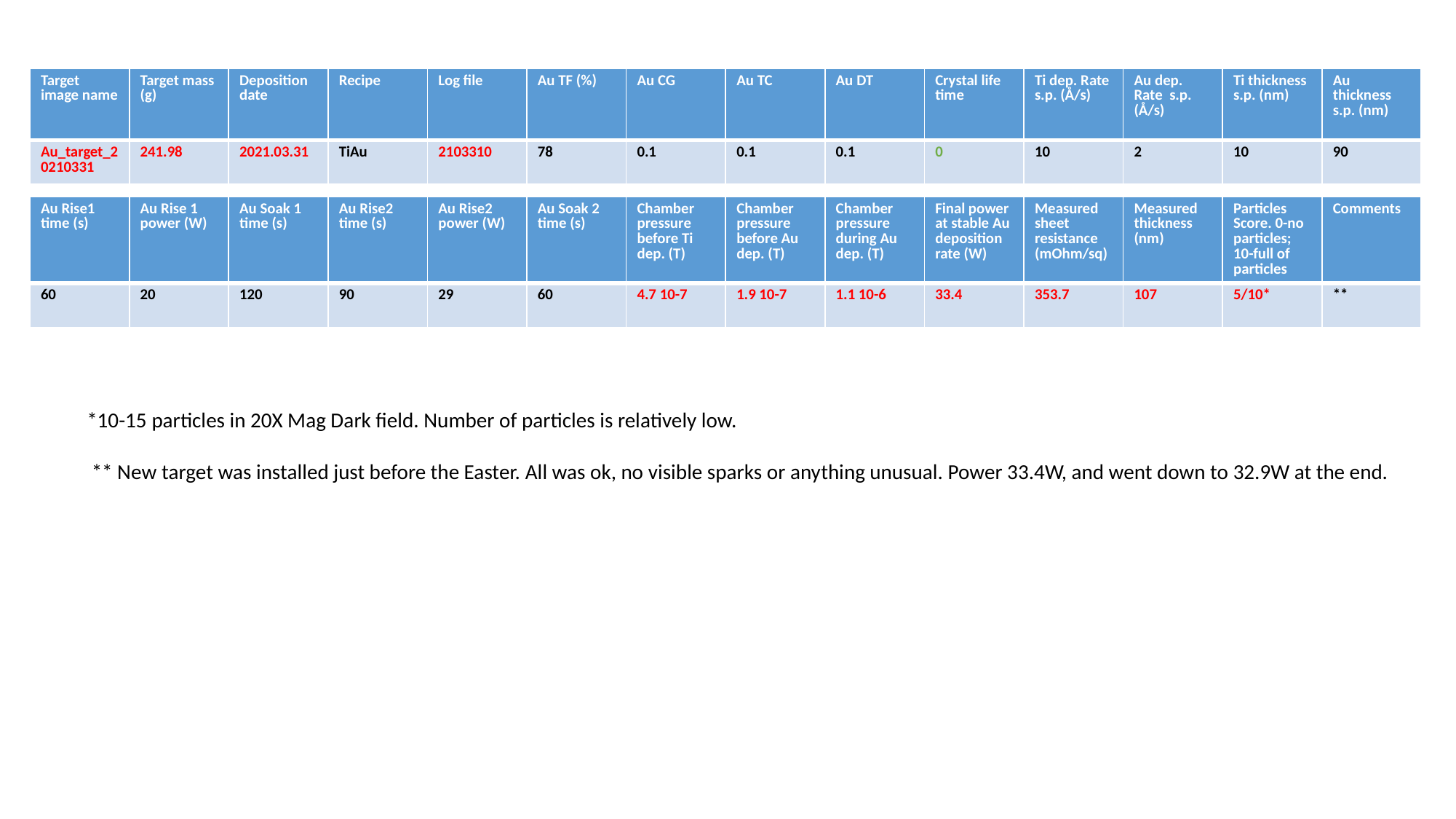

| Target image name | Target mass (g) | Deposition date | Recipe | Log file | Au TF (%) | Au CG | Au TC | Au DT | Crystal life time | Ti dep. Rate s.p. (Å/s) | Au dep. Rate s.p. (Å/s) | Ti thickness s.p. (nm) | Au thickness s.p. (nm) |
| --- | --- | --- | --- | --- | --- | --- | --- | --- | --- | --- | --- | --- | --- |
| Au\_target\_20210331 | 241.98 | 2021.03.31 | TiAu | 2103310 | 78 | 0.1 | 0.1 | 0.1 | 0 | 10 | 2 | 10 | 90 |
| Au Rise1 time (s) | Au Rise 1 power (W) | Au Soak 1 time (s) | Au Rise2 time (s) | Au Rise2 power (W) | Au Soak 2 time (s) | Chamber pressure before Ti dep. (T) | Chamber pressure before Au dep. (T) | Chamber pressure during Au dep. (T) | Final power at stable Au deposition rate (W) | Measured sheet resistance (mOhm/sq) | Measured thickness (nm) | Particles Score. 0-no particles; 10-full of particles | Comments |
| --- | --- | --- | --- | --- | --- | --- | --- | --- | --- | --- | --- | --- | --- |
| 60 | 20 | 120 | 90 | 29 | 60 | 4.7 10-7 | 1.9 10-7 | 1.1 10-6 | 33.4 | 353.7 | 107 | 5/10\* | \*\* |
*10-15 particles in 20X Mag Dark field. Number of particles is relatively low.
** New target was installed just before the Easter. All was ok, no visible sparks or anything unusual. Power 33.4W, and went down to 32.9W at the end.